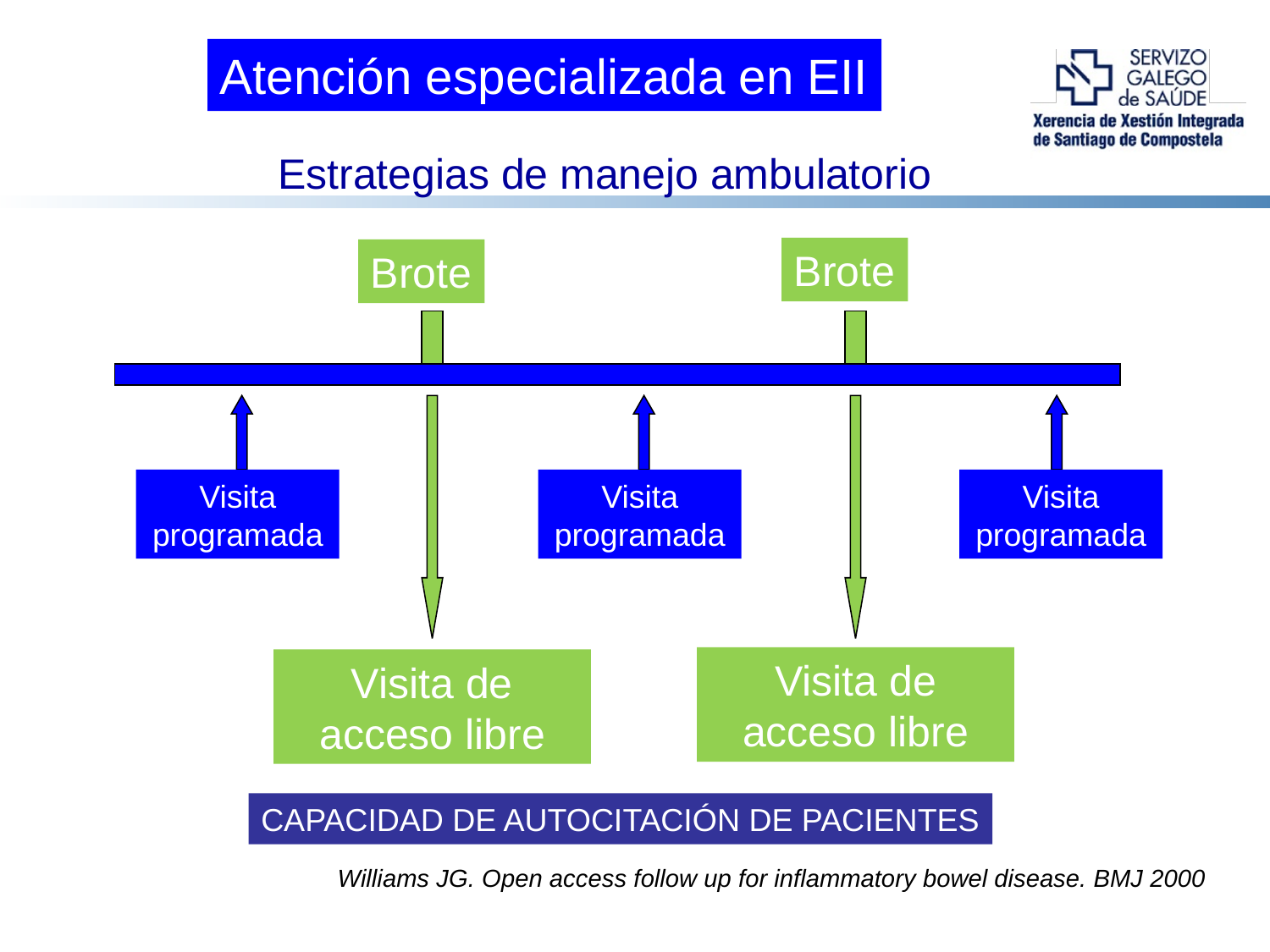

Atención especializada en EII
Estrategias de manejo ambulatorio
Brote
Brote

Visita de acceso libre
Visita de acceso libre

Visita programada
Visita programada
Visita programada
CAPACIDAD DE AUTOCITACIÓN DE PACIENTES
Williams JG. Open access follow up for inflammatory bowel disease. BMJ 2000